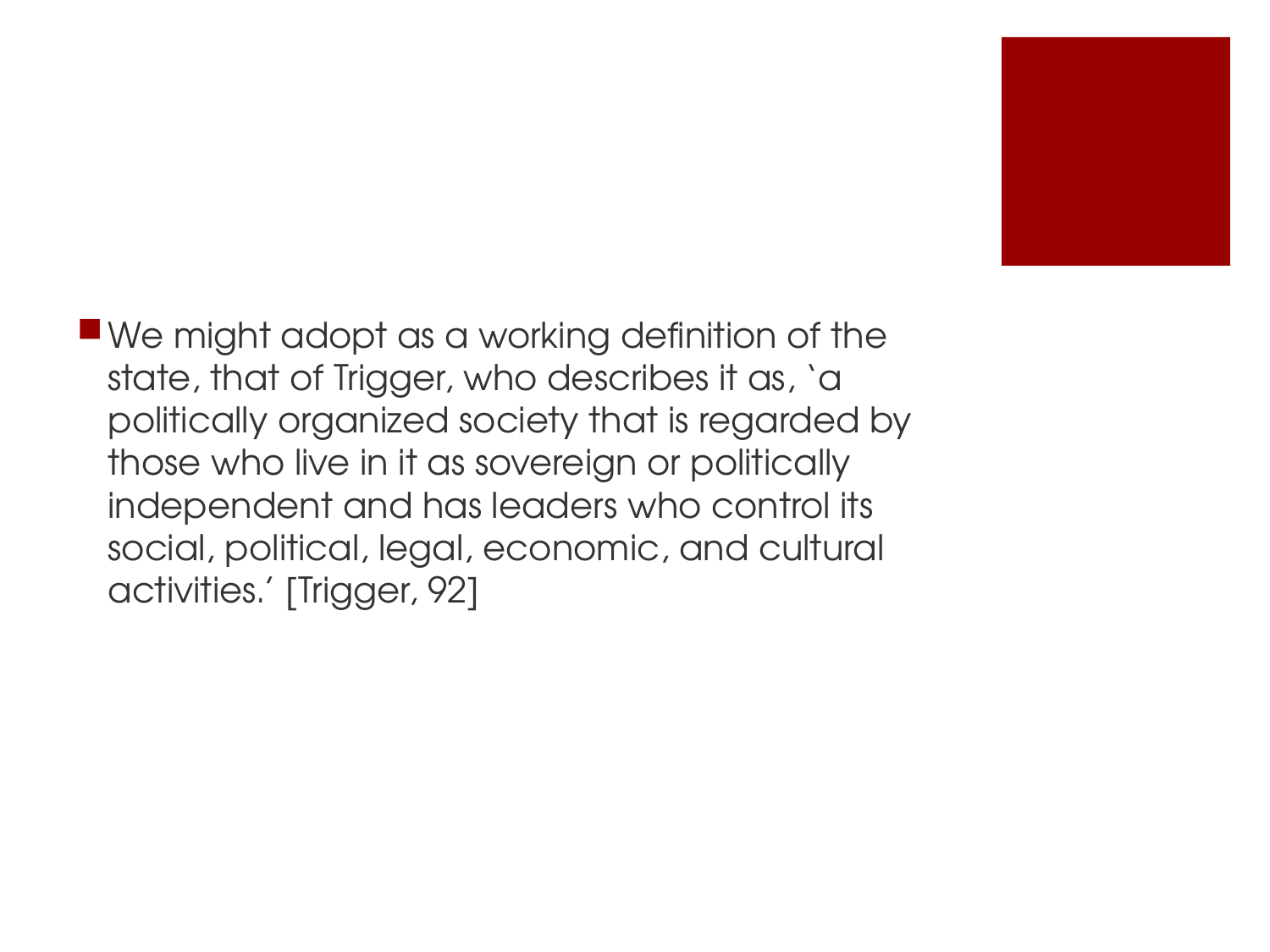

#
We might adopt as a working definition of the state, that of Trigger, who describes it as, ‘a politically organized society that is regarded by those who live in it as sovereign or politically independent and has leaders who control its social, political, legal, economic, and cultural activities.’ [Trigger, 92]